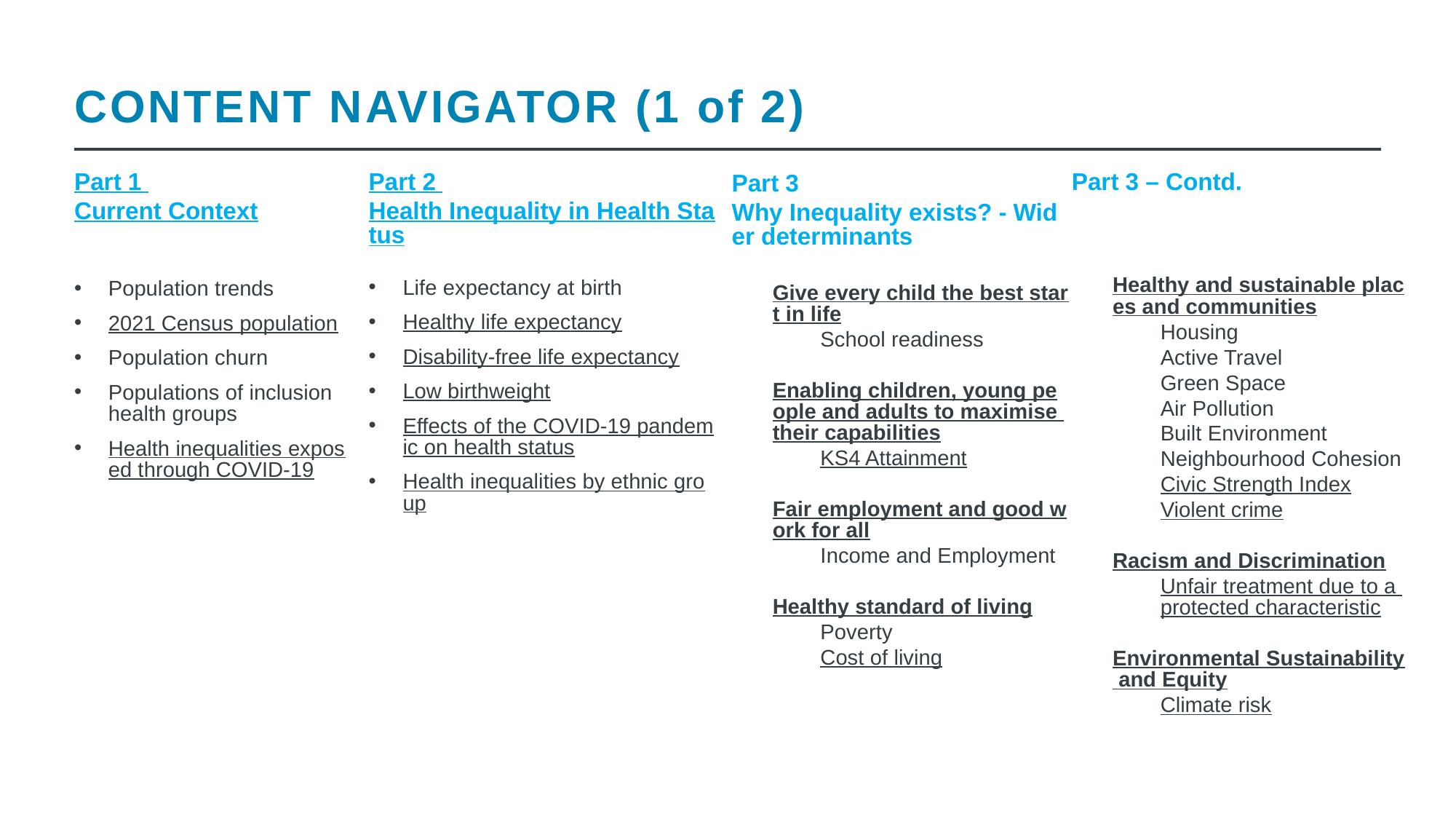

CONTENT NAVIGATOR (1 of 2)
Part 2
Health Inequality in Health Status

Life expectancy at birth
Healthy life expectancy
Disability-free life expectancy
Low birthweight
Effects of the COVID-19 pandemic on health status
Health inequalities by ethnic group

Part 3 – Contd.

Healthy and sustainable places and communities
Housing
Active Travel
Green Space
Air Pollution
Built Environment
Neighbourhood Cohesion
Civic Strength Index
Violent crime

Racism and Discrimination
Unfair treatment due to a protected characteristic

Environmental Sustainability and Equity
Climate risk

Part 1
Current Context

Population trends
2021 Census population
Population churn
Populations of inclusion health groups
Health inequalities exposed through COVID-19

Part 3
Why Inequality exists? - Wider determinants

Give every child the best start in life
School readiness

Enabling children, young people and adults to maximise their capabilities
KS4 Attainment

Fair employment and good work for all
Income and Employment

Healthy standard of living
Poverty
Cost of living